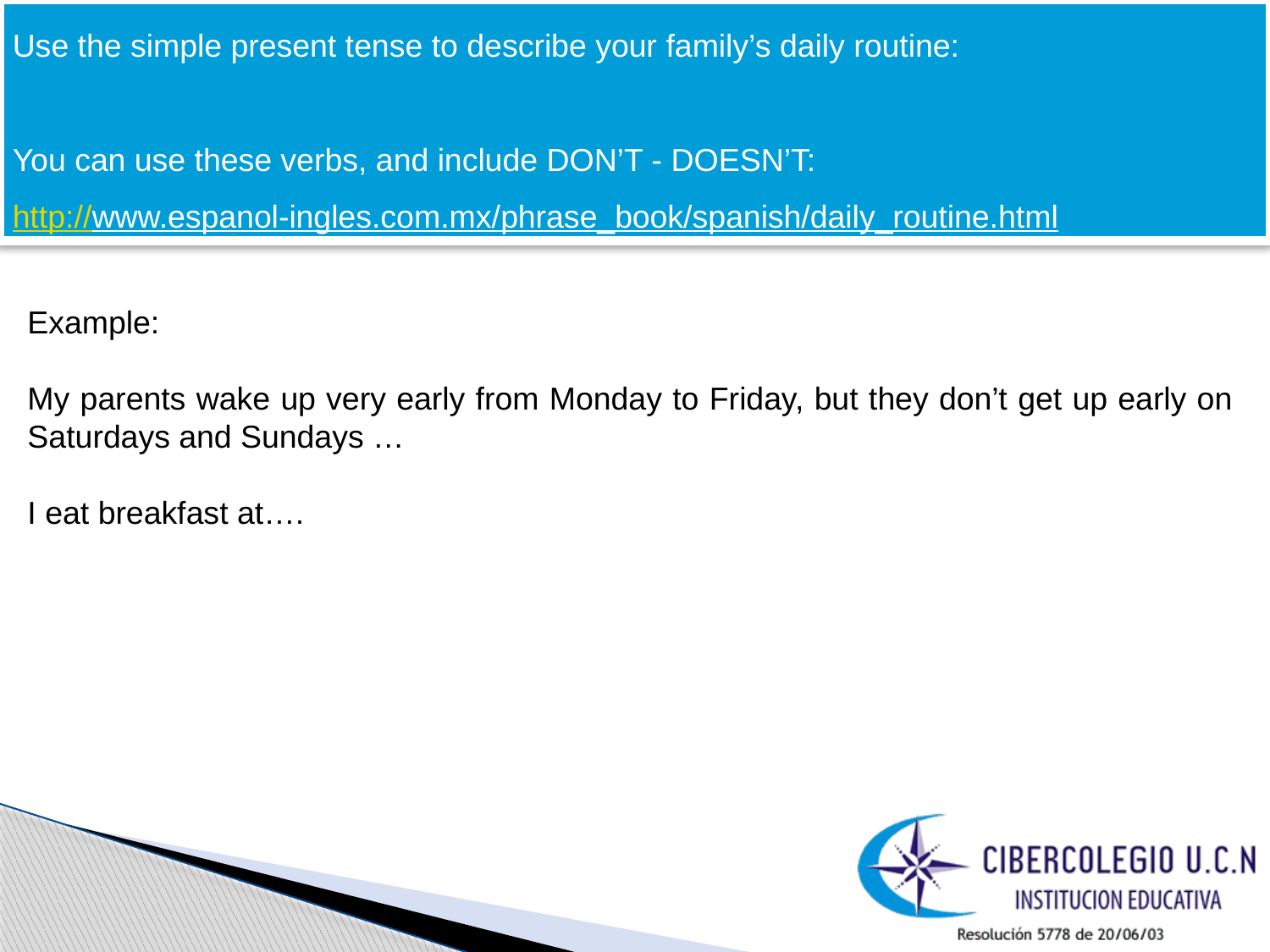

Use the simple present tense to describe your family’s daily routine:

You can use these verbs, and include DON’T - DOESN’T:
http://www.espanol-ingles.com.mx/phrase_book/spanish/daily_routine.html
Example:

My parents wake up very early from Monday to Friday, but they don’t get up early on Saturdays and Sundays …

I eat breakfast at….